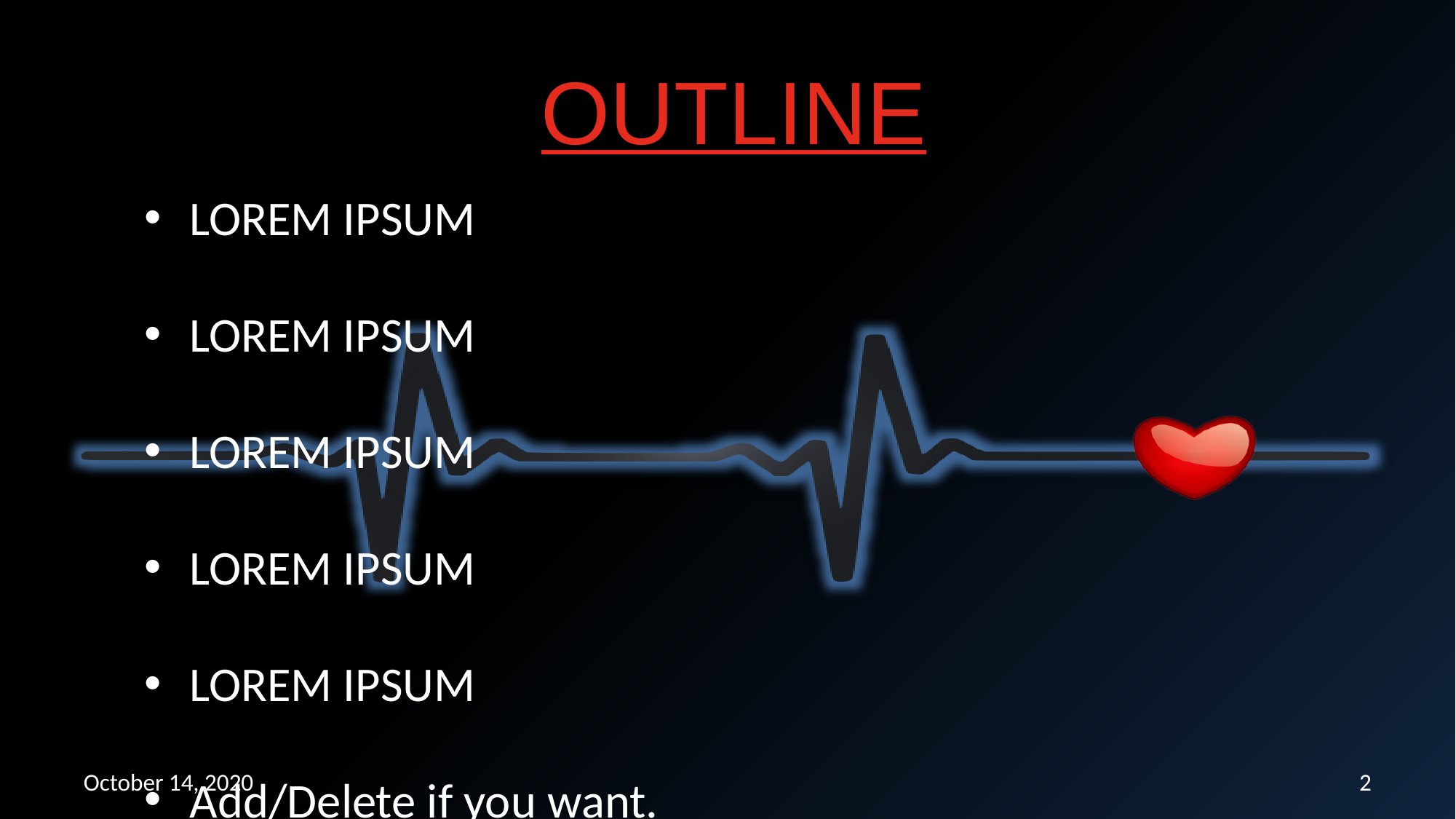

# OUTLINE
LOREM IPSUM

LOREM IPSUM

LOREM IPSUM

LOREM IPSUM

LOREM IPSUM

Add/Delete if you want.
October 14, 2020
2